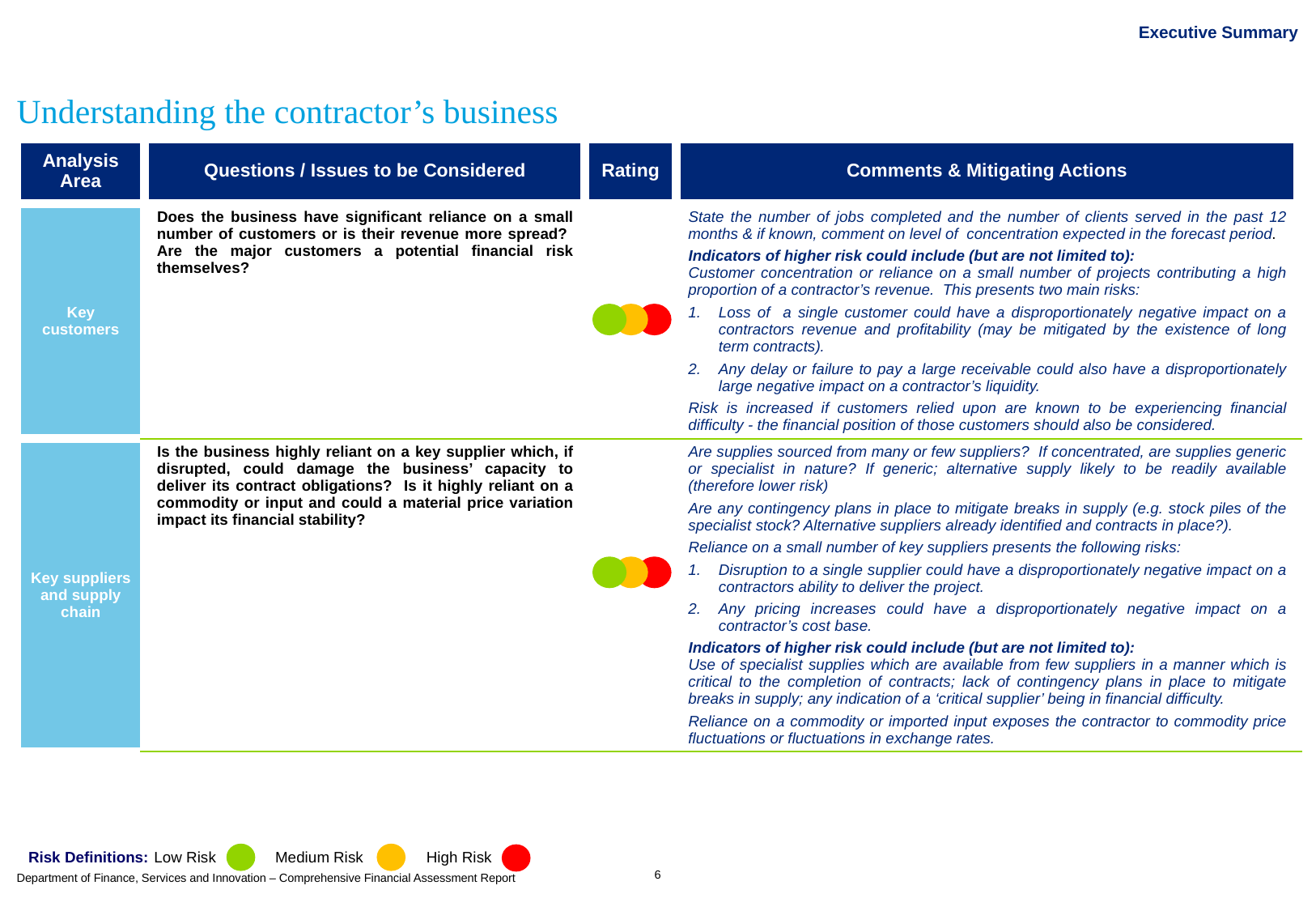

# Executive Summary

Understanding the contractor’s business

| Analysis Area | Questions / Issues to be Considered | Rating | Comments & Mitigating Actions |
| --- | --- | --- | --- |
| Key customers | Does the business have significant reliance on a small number of customers or is their revenue more spread? Are the major customers a potential financial risk themselves? |  | State the number of jobs completed and the number of clients served in the past 12 months & if known, comment on level of concentration expected in the forecast period. Indicators of higher risk could include (but are not limited to): Customer concentration or reliance on a small number of projects contributing a high proportion of a contractor’s revenue. This presents two main risks: Loss of a single customer could have a disproportionately negative impact on a contractors revenue and profitability (may be mitigated by the existence of long term contracts). Any delay or failure to pay a large receivable could also have a disproportionately large negative impact on a contractor’s liquidity. Risk is increased if customers relied upon are known to be experiencing financial difficulty - the financial position of those customers should also be considered. |
| Key suppliers and supply chain | Is the business highly reliant on a key supplier which, if disrupted, could damage the business’ capacity to deliver its contract obligations? Is it highly reliant on a commodity or input and could a material price variation impact its financial stability? |  | Are supplies sourced from many or few suppliers? If concentrated, are supplies generic or specialist in nature? If generic; alternative supply likely to be readily available (therefore lower risk) Are any contingency plans in place to mitigate breaks in supply (e.g. stock piles of the specialist stock? Alternative suppliers already identified and contracts in place?). Reliance on a small number of key suppliers presents the following risks: Disruption to a single supplier could have a disproportionately negative impact on a contractors ability to deliver the project. Any pricing increases could have a disproportionately negative impact on a contractor’s cost base. Indicators of higher risk could include (but are not limited to): Use of specialist supplies which are available from few suppliers in a manner which is critical to the completion of contracts; lack of contingency plans in place to mitigate breaks in supply; any indication of a ‘critical supplier’ being in financial difficulty. Reliance on a commodity or imported input exposes the contractor to commodity price fluctuations or fluctuations in exchange rates. |

Risk Definitions:	 Low Risk	 Medium Risk	        High Risk

6